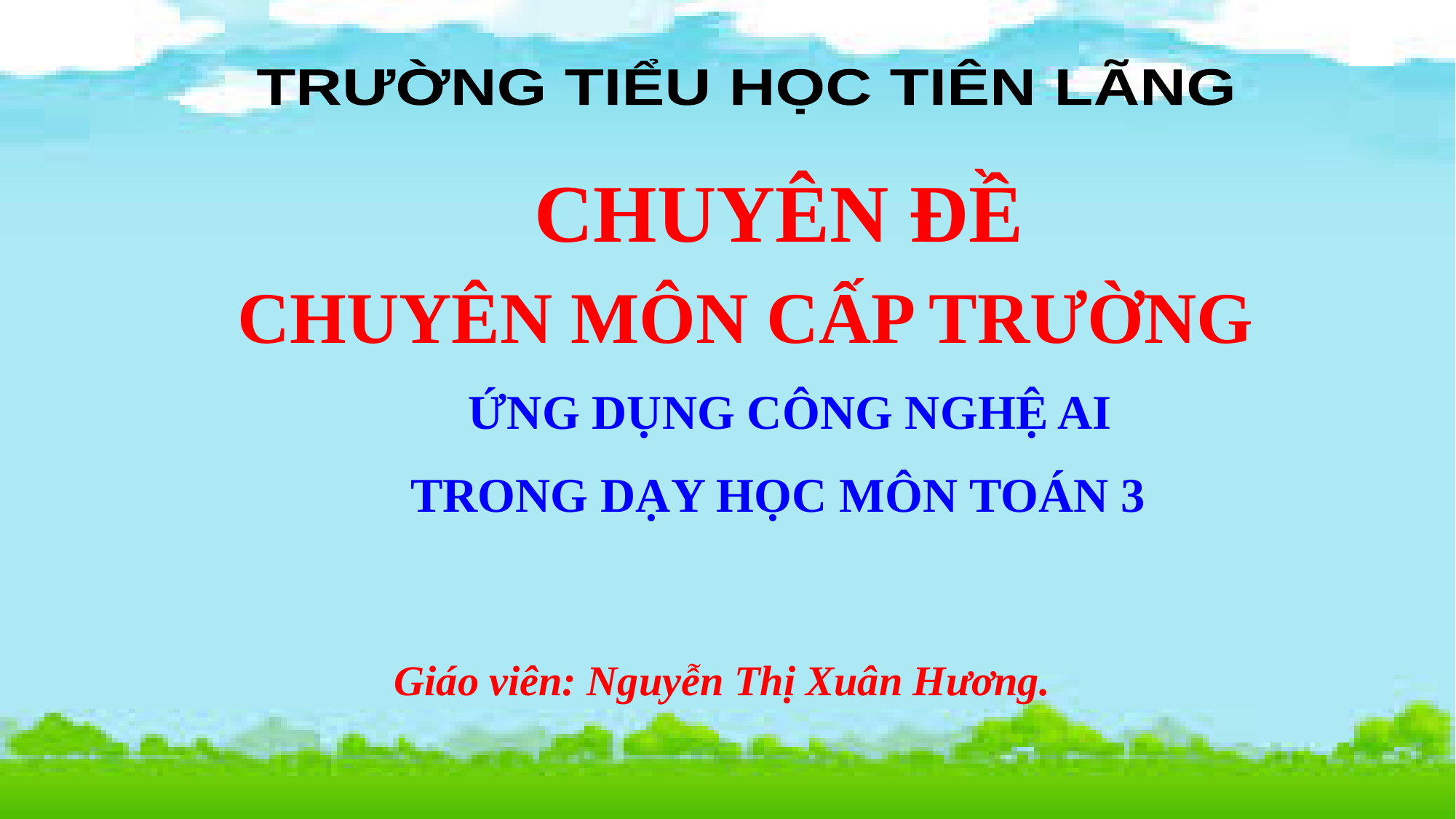

TRƯỜNG TIỂU HỌC TIÊN LÃNG
     CHUYÊN ĐỀ
  CHUYÊN MÔN CẤP TRƯỜNG
                ỨNG DỤNG CÔNG NGHỆ AI
             TRONG DẠY HỌC MÔN TOÁN 3

Giáo viên: Nguyễn Thị Xuân Hương.